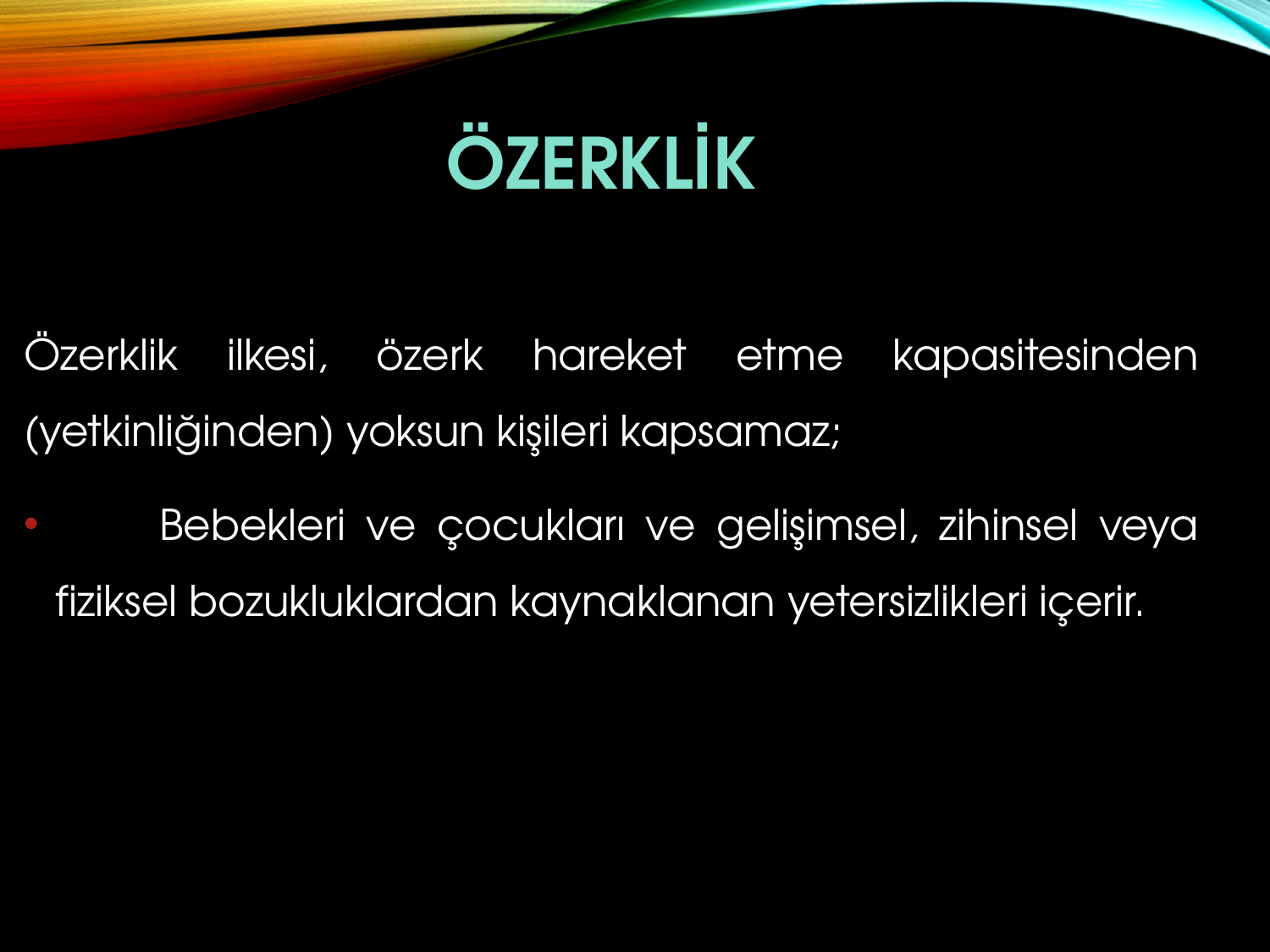

# Özerklik
Özerklik ilkesi, özerk hareket etme kapasitesinden (yetkinliğinden) yoksun kişileri kapsamaz;
     Bebekleri ve çocukları ve gelişimsel, zihinsel veya fiziksel bozukluklardan kaynaklanan yetersizlikleri içerir.